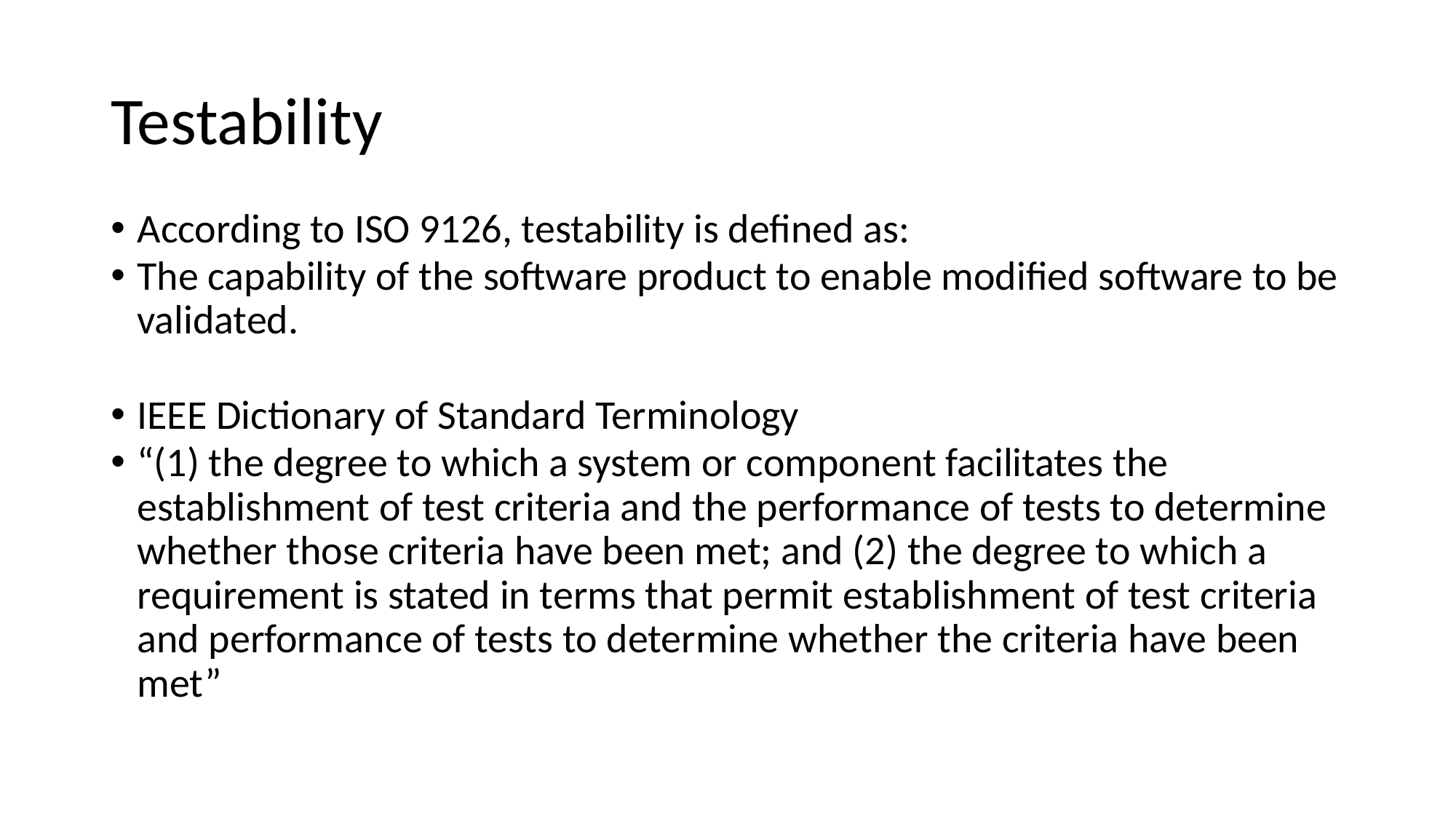

# Testability
According to ISO 9126, testability is defined as:
The capability of the software product to enable modified software to be validated.

IEEE Dictionary of Standard Terminology
“(1) the degree to which a system or component facilitates the establishment of test criteria and the performance of tests to determine whether those criteria have been met; and (2) the degree to which a requirement is stated in terms that permit establishment of test criteria and performance of tests to determine whether the criteria have been met”